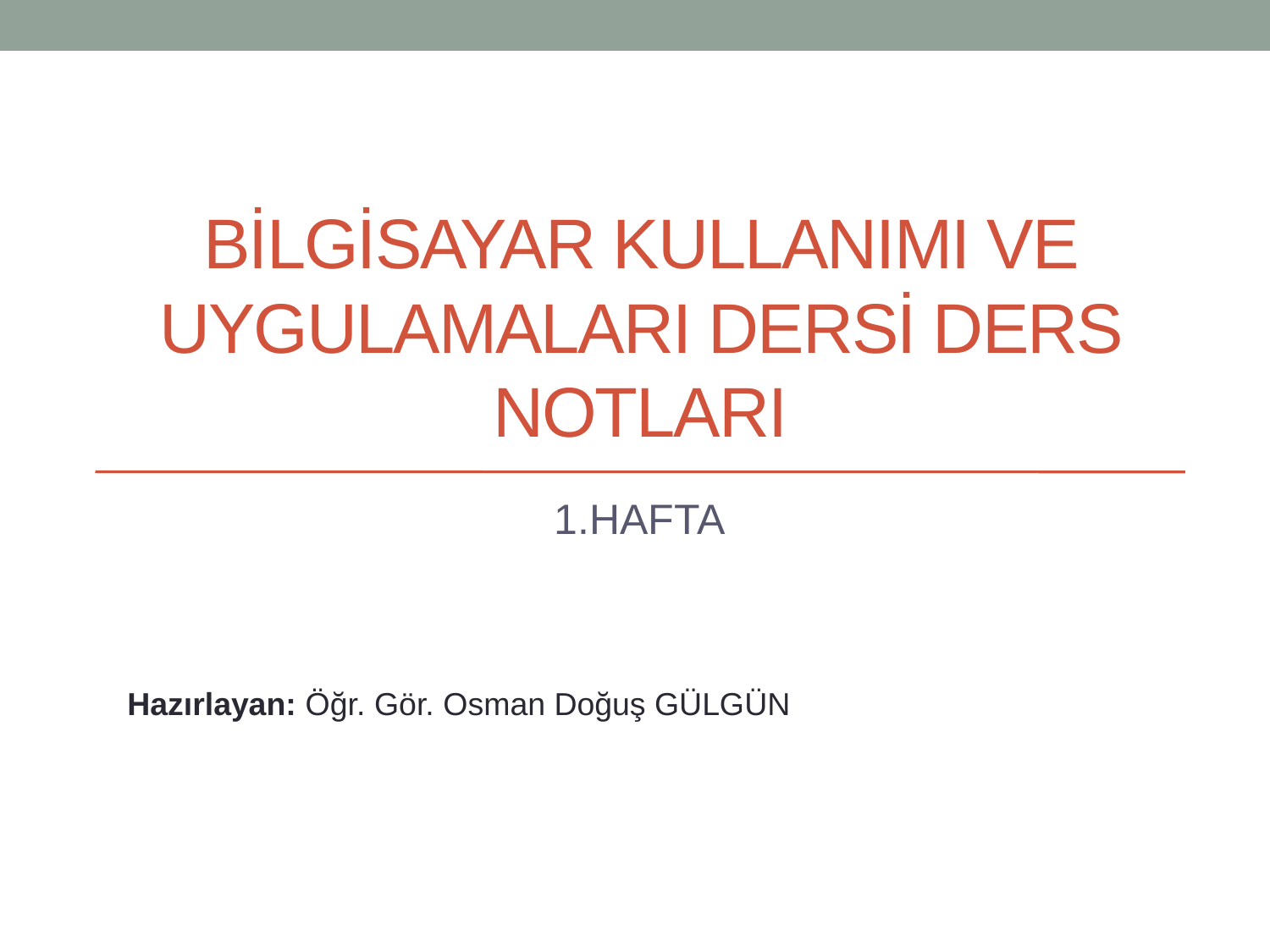

# BİLGİSAYAR KULLANIMI VE UYGULAMALARI DERSİ DERS NOTLARI
1.HAFTA
Hazırlayan: Öğr. Gör. Osman Doğuş GÜLGÜN